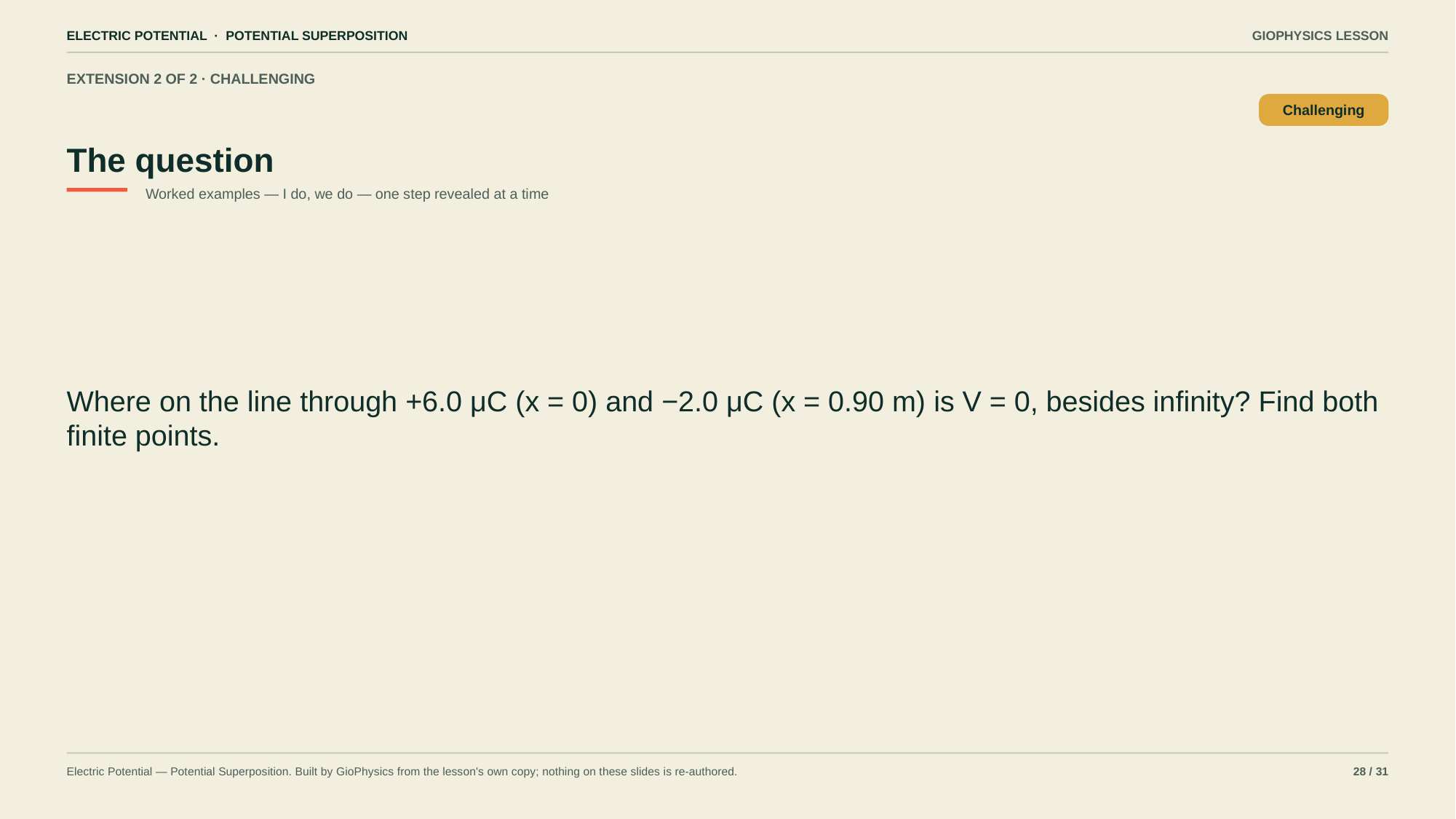

ELECTRIC POTENTIAL  ·  POTENTIAL SUPERPOSITION
GIOPHYSICS LESSON

EXTENSION 2 OF 2 · CHALLENGING
The question

Challenging
Worked examples — I do, we do — one step revealed at a time

Where on the line through +6.0 μC (x = 0) and −2.0 μC (x = 0.90 m) is V = 0, besides infinity? Find both finite points.

Electric Potential — Potential Superposition. Built by GioPhysics from the lesson's own copy; nothing on these slides is re-authored.
28 / 31